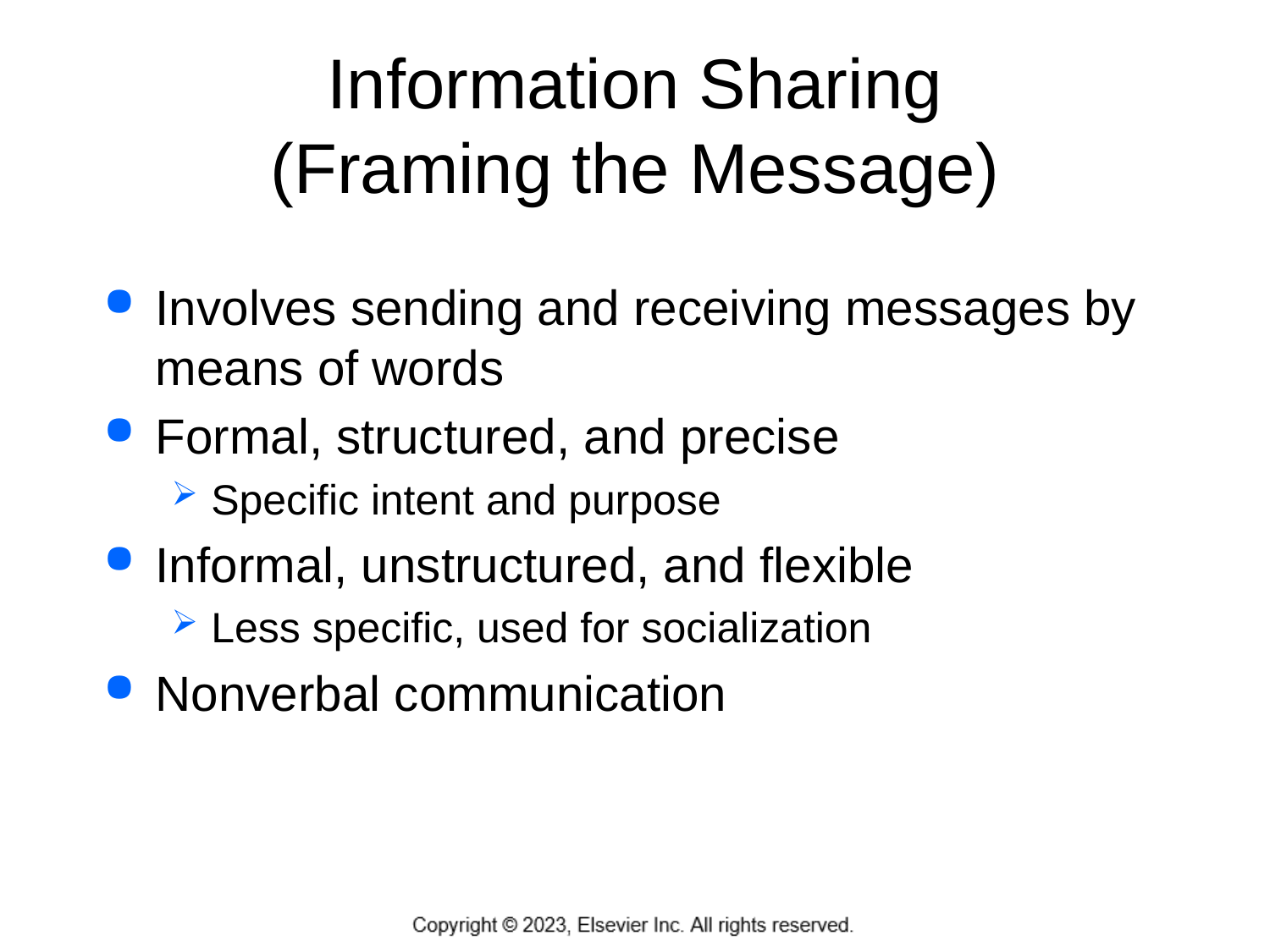

# Information Sharing (Framing the Message)
Involves sending and receiving messages by means of words
Formal, structured, and precise
Specific intent and purpose
Informal, unstructured, and flexible
Less specific, used for socialization
Nonverbal communication